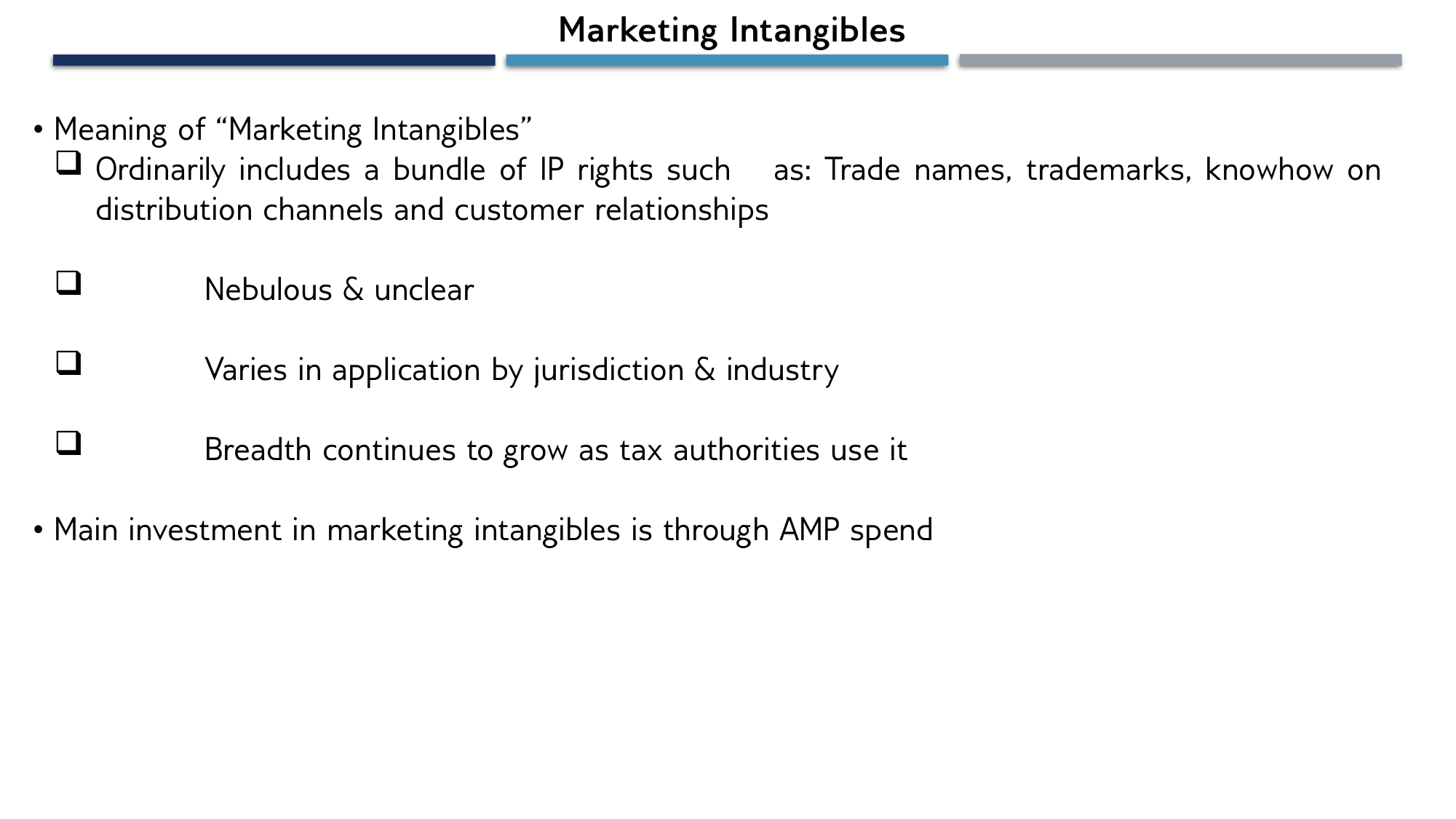

Marketing Intangibles
• Meaning of “Marketing Intangibles”
Ordinarily includes a bundle of IP rights such 	as: Trade names, trademarks, knowhow on distribution channels and customer relationships

	Nebulous & unclear

	Varies in application by jurisdiction & industry

	Breadth continues to grow as tax authorities use it

• Main investment in marketing intangibles is through AMP spend